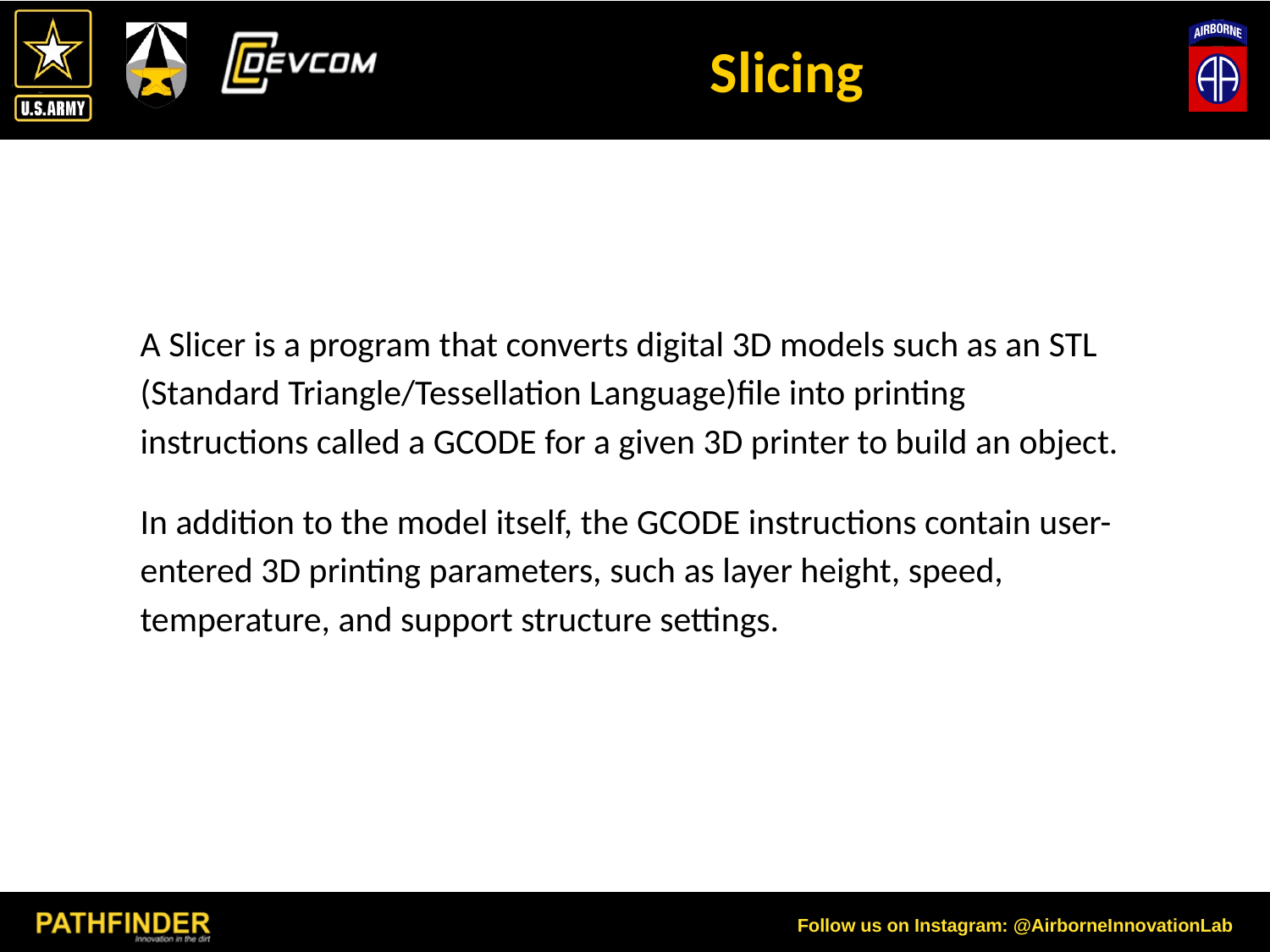

# Slicing
A Slicer is a program that converts digital 3D models such as an STL (Standard Triangle/Tessellation Language)file into printing instructions called a GCODE for a given 3D printer to build an object.
In addition to the model itself, the GCODE instructions contain user-entered 3D printing parameters, such as layer height, speed, temperature, and support structure settings.